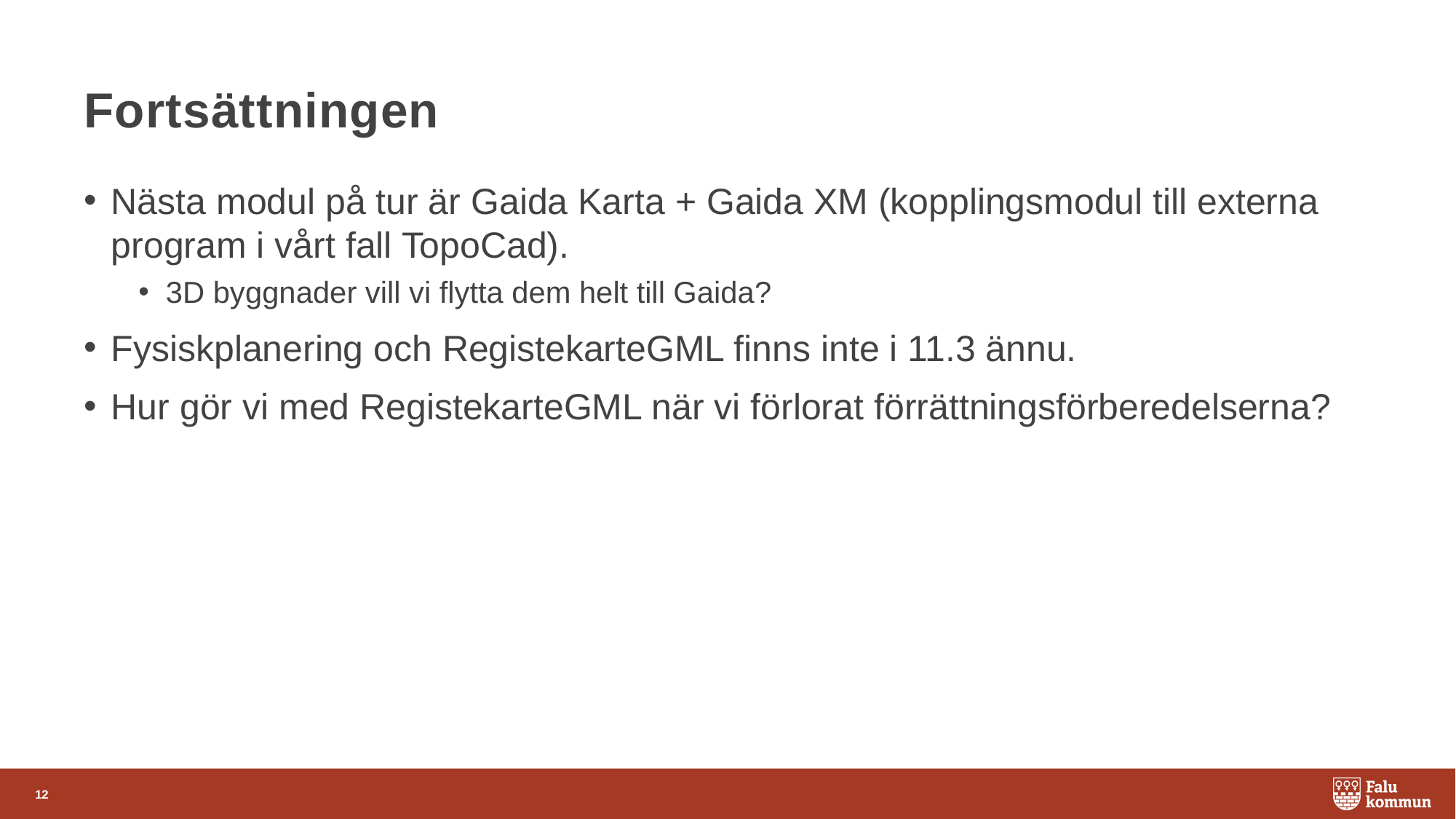

# Fortsättningen
Nästa modul på tur är Gaida Karta + Gaida XM (kopplingsmodul till externa program i vårt fall TopoCad).
3D byggnader vill vi flytta dem helt till Gaida?
Fysiskplanering och RegistekarteGML finns inte i 11.3 ännu.
Hur gör vi med RegistekarteGML när vi förlorat förrättningsförberedelserna?

12